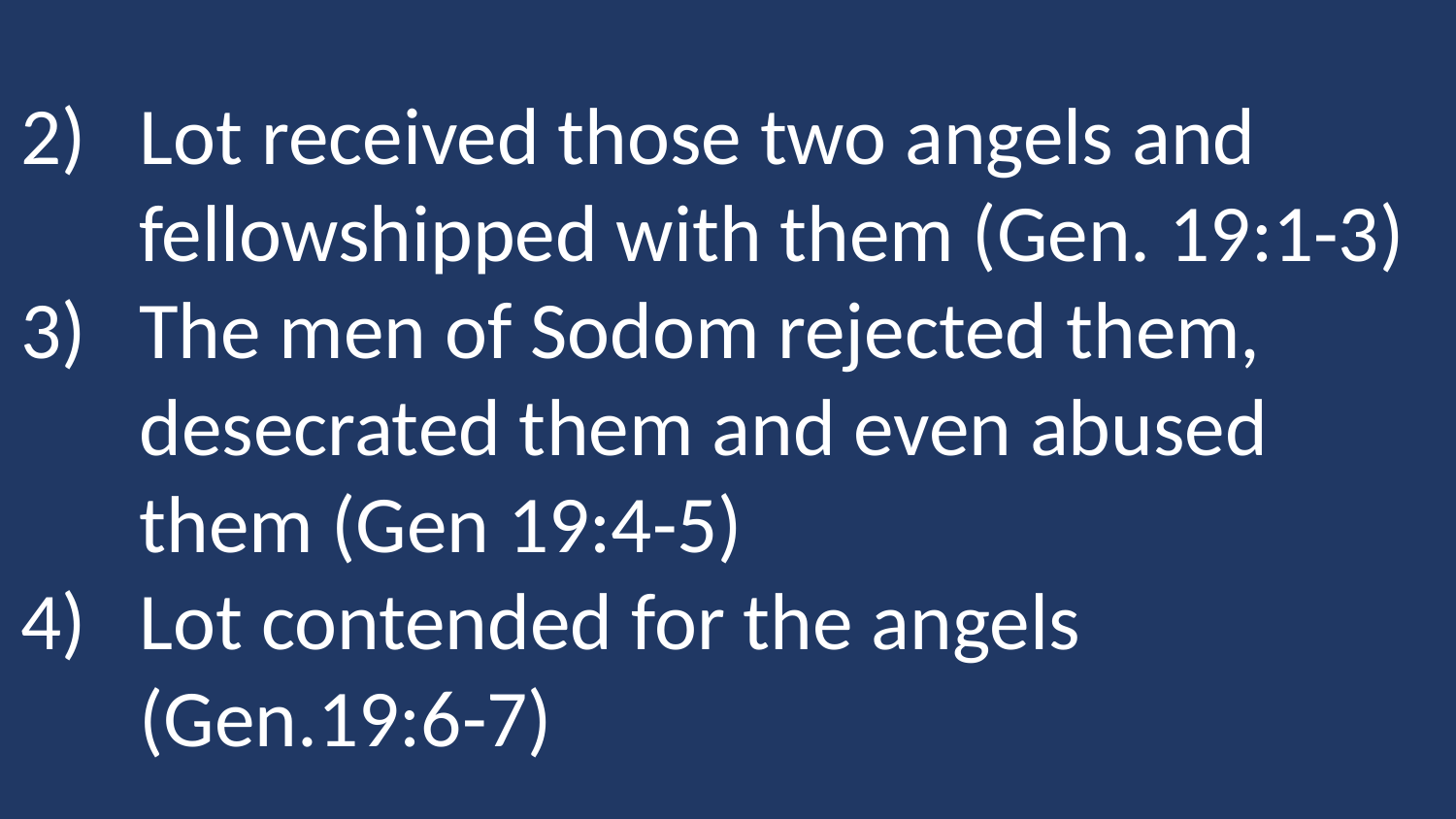

Lot received those two angels and fellowshipped with them (Gen. 19:1-3)
The men of Sodom rejected them, desecrated them and even abused them (Gen 19:4-5)
Lot contended for the angels (Gen.19:6-7)